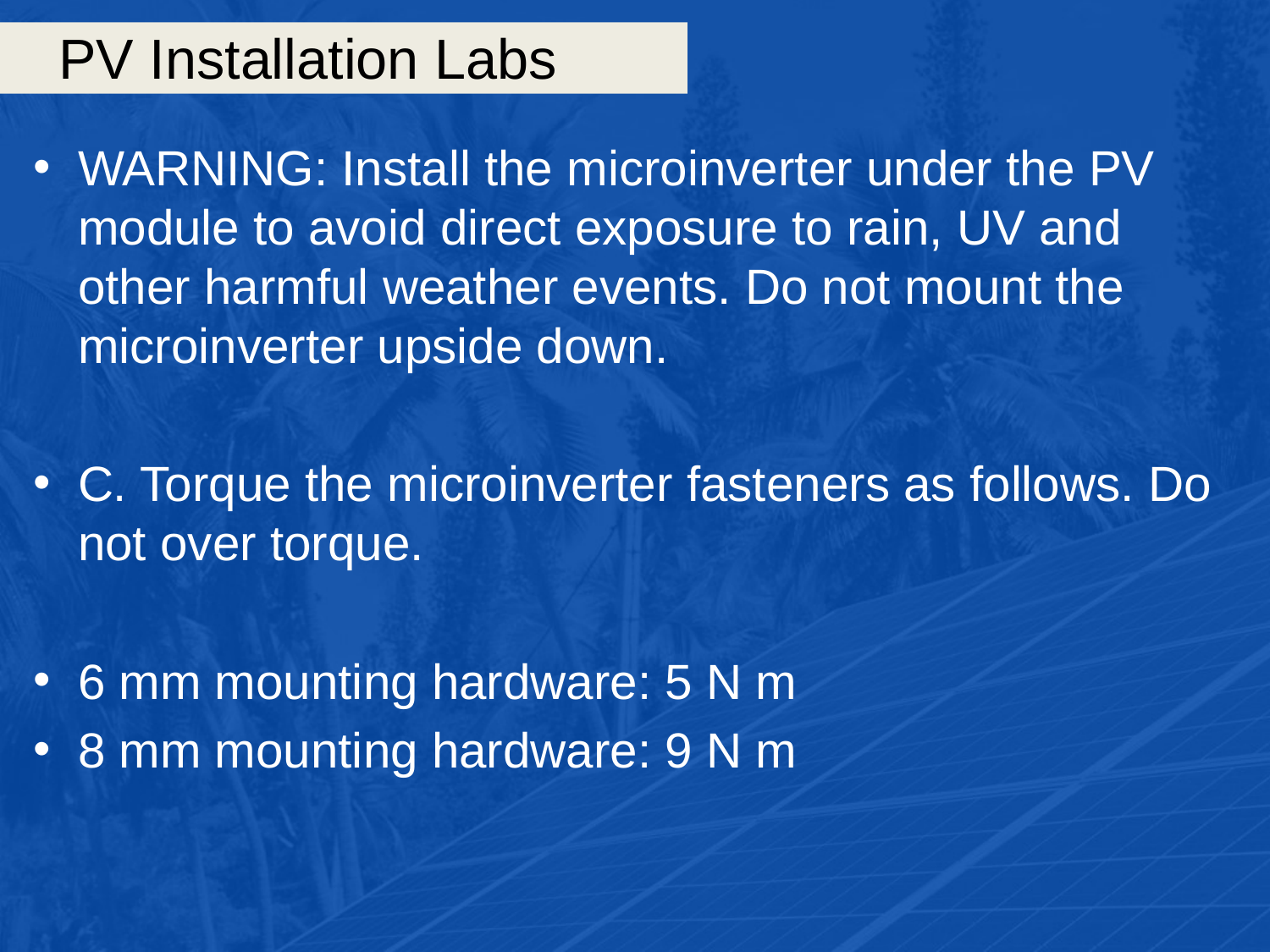

# PV Installation Labs
WARNING: Install the microinverter under the PV module to avoid direct exposure to rain, UV and other harmful weather events. Do not mount the microinverter upside down.

C. Torque the microinverter fasteners as follows. Do not over torque.

6 mm mounting hardware: 5 N m
8 mm mounting hardware: 9 N m